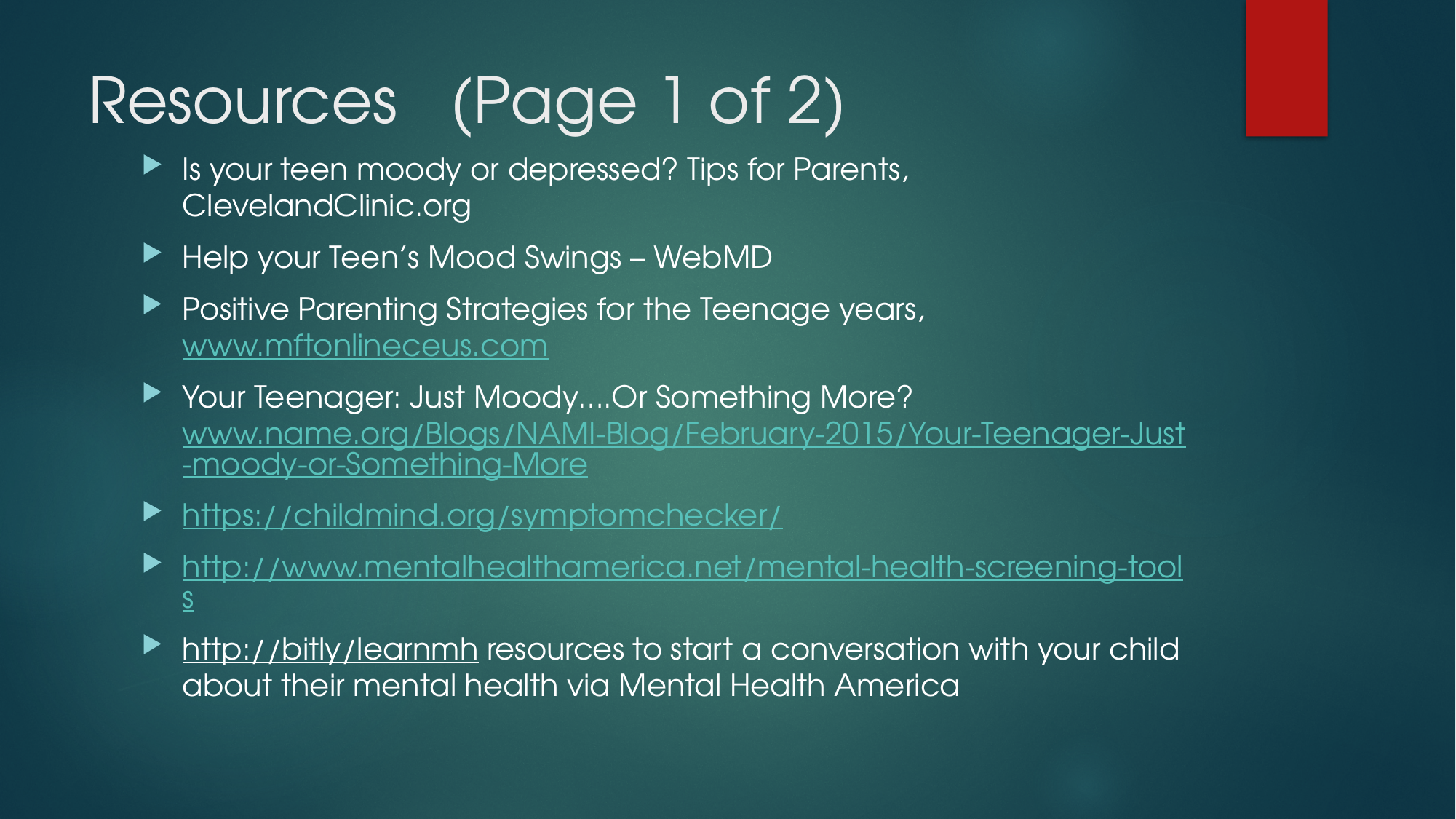

# Resources   (Page 1 of 2)
Is your teen moody or depressed? Tips for Parents, ClevelandClinic.org
Help your Teen’s Mood Swings – WebMD
Positive Parenting Strategies for the Teenage years, www.mftonlineceus.com
Your Teenager: Just Moody….Or Something More? www.name.org/Blogs/NAMI-Blog/February-2015/Your-Teenager-Just-moody-or-Something-More
https://childmind.org/symptomchecker/
http://www.mentalhealthamerica.net/mental-health-screening-tools
http://bitly/learnmh resources to start a conversation with your child about their mental health via Mental Health America